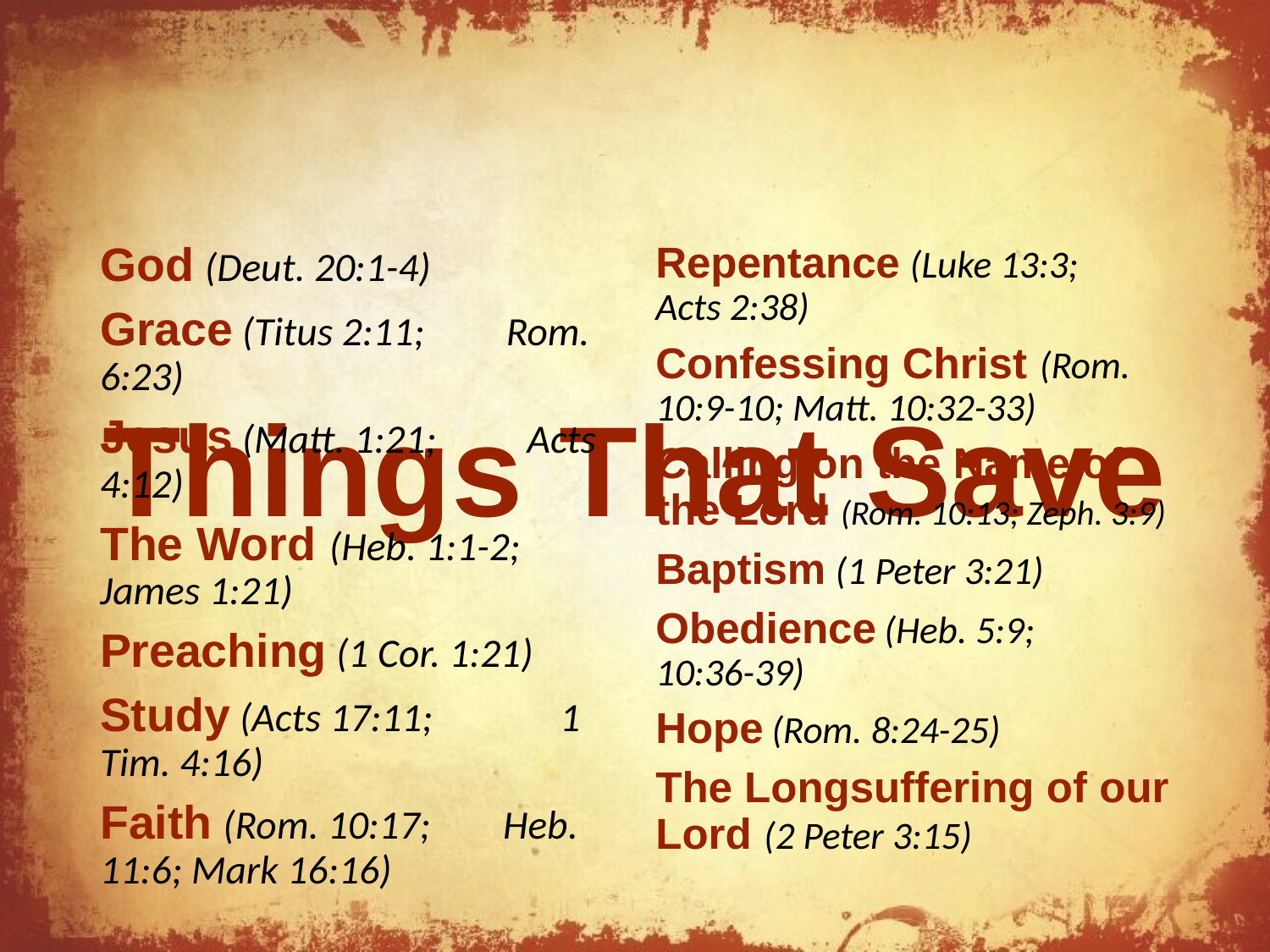

God (Deut. 20:1-4)
Grace (Titus 2:11;         Rom. 6:23)
Jesus (Matt. 1:21;          Acts 4:12)
The Word (Heb. 1:1-2; James 1:21)
Preaching (1 Cor. 1:21)
Study (Acts 17:11;              1 Tim. 4:16)
Faith (Rom. 10:17;        Heb. 11:6; Mark 16:16)

Repentance (Luke 13:3;     Acts 2:38)
Confessing Christ (Rom. 10:9-10; Matt. 10:32-33)
Calling on the Name of the Lord (Rom. 10:13; Zeph. 3:9)
Baptism (1 Peter 3:21)
Obedience (Heb. 5:9;     10:36-39)
Hope (Rom. 8:24-25)
The Longsuffering of our Lord (2 Peter 3:15)
# Things That Save